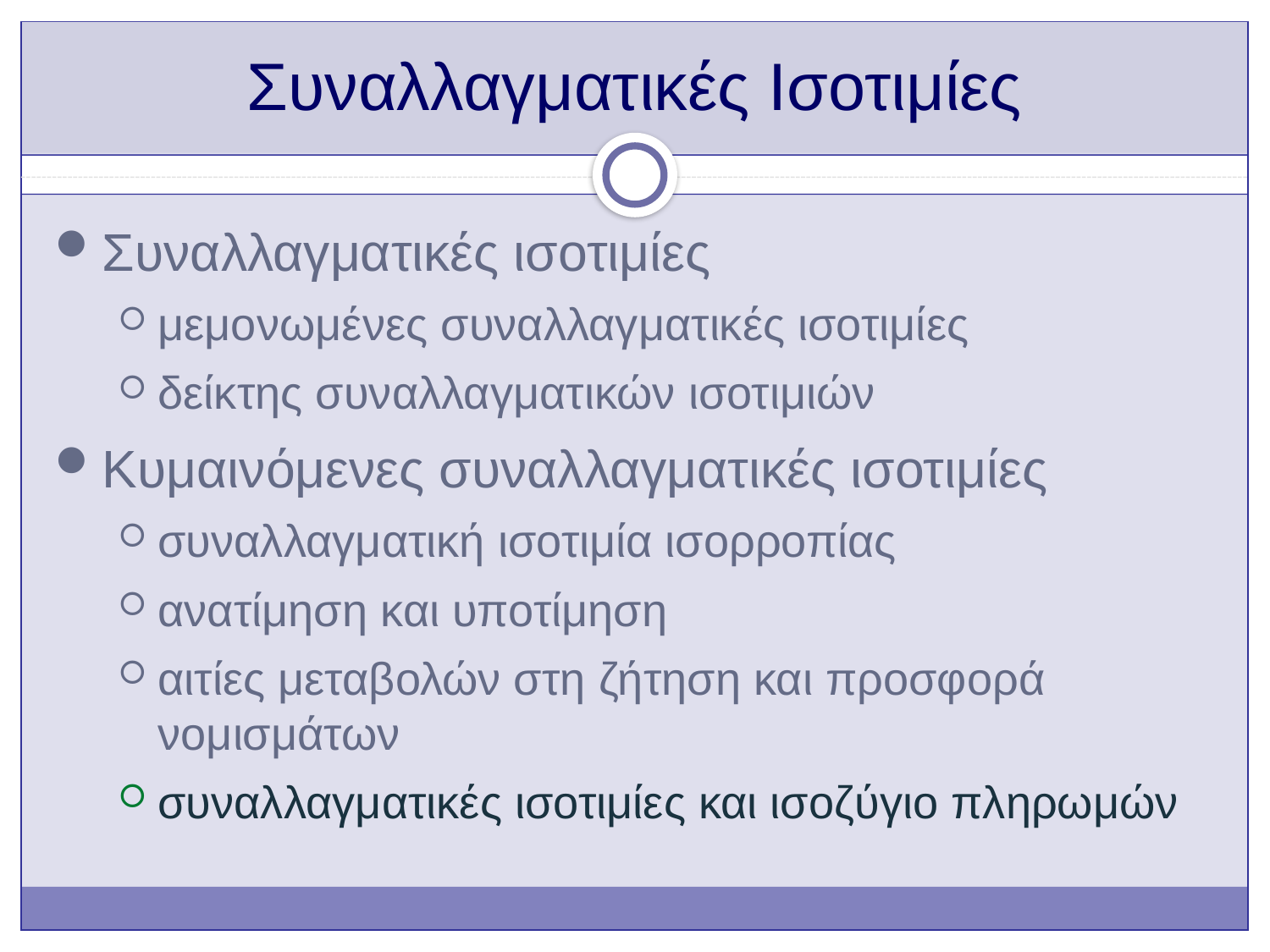

# Συναλλαγματικές Ισοτιμίες
Συναλλαγματικές ισοτιμίες
μεμονωμένες συναλλαγματικές ισοτιμίες
δείκτης συναλλαγματικών ισοτιμιών
Κυμαινόμενες συναλλαγματικές ισοτιμίες
συναλλαγματική ισοτιμία ισορροπίας
ανατίμηση και υποτίμηση
αιτίες μεταβολών στη ζήτηση και προσφορά νομισμάτων
συναλλαγματικές ισοτιμίες και ισοζύγιο πληρωμών